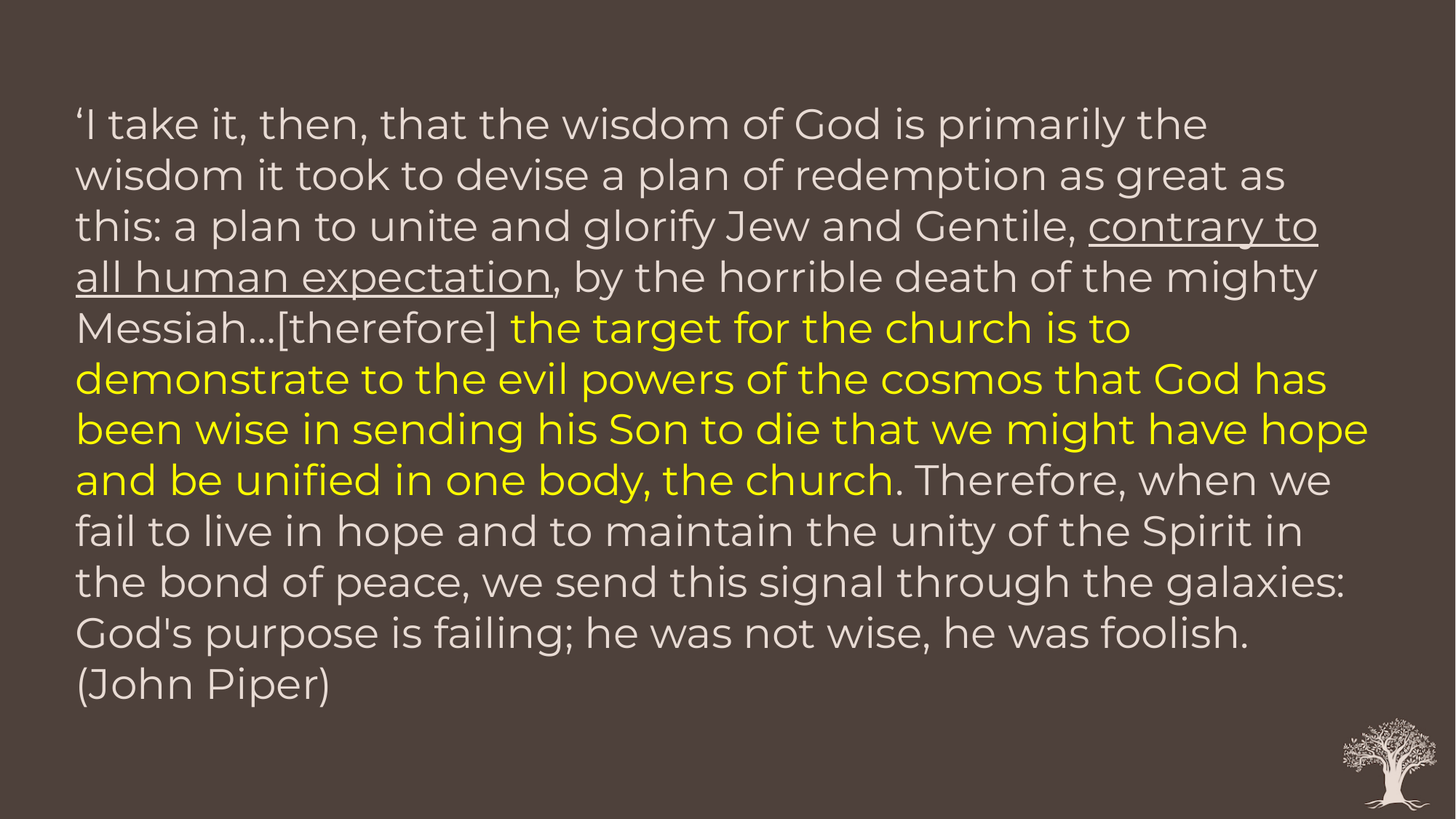

‘I take it, then, that the wisdom of God is primarily the wisdom it took to devise a plan of redemption as great as this: a plan to unite and glorify Jew and Gentile, contrary to all human expectation, by the horrible death of the mighty Messiah…[therefore] the target for the church is to demonstrate to the evil powers of the cosmos that God has been wise in sending his Son to die that we might have hope and be unified in one body, the church. Therefore, when we fail to live in hope and to maintain the unity of the Spirit in the bond of peace, we send this signal through the galaxies: God's purpose is failing; he was not wise, he was foolish. (John Piper)